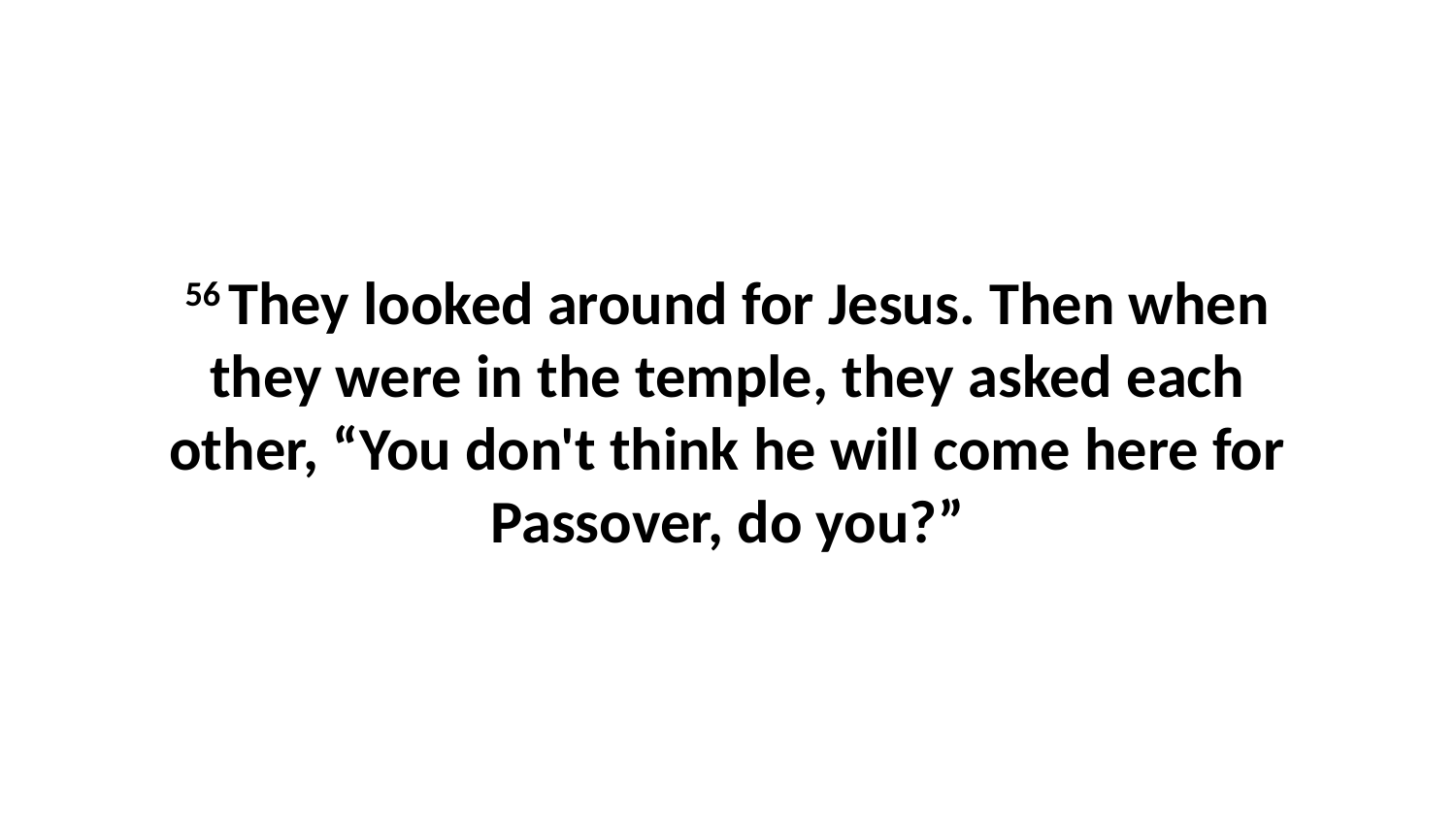

56 They looked around for Jesus. Then when they were in the temple, they asked each other, “You don't think he will come here for Passover, do you?”